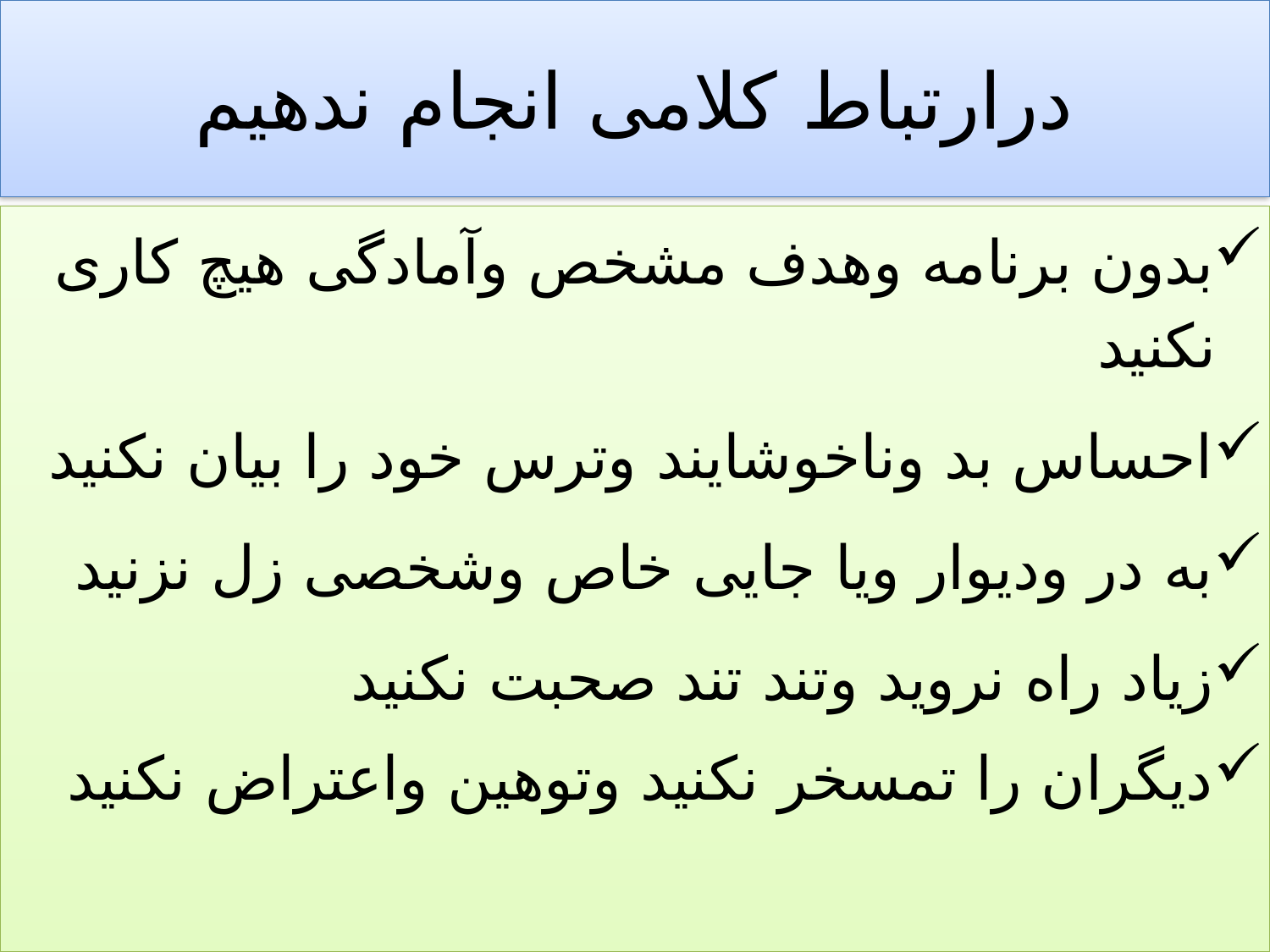

# درارتباط کلامی انجام ندهیم
بدون برنامه وهدف مشخص وآمادگی هیچ کاری نکنید
احساس بد وناخوشایند وترس خود را بیان نکنید
به در ودیوار ویا جایی خاص وشخصی زل نزنید
زیاد راه نروید وتند تند صحبت نکنید
دیگران را تمسخر نکنید وتوهین واعتراض نکنید